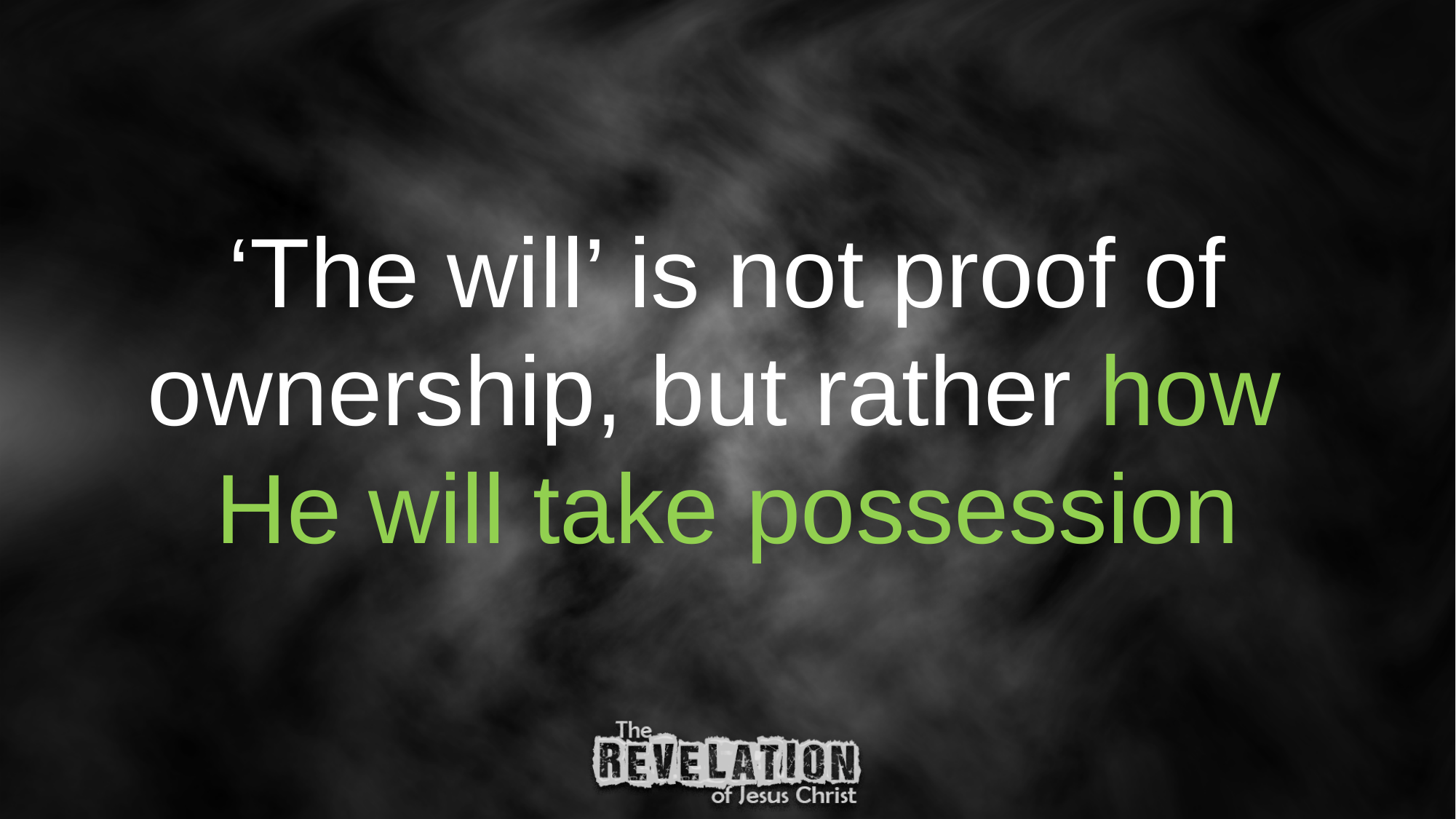

‘The will’ is not proof of ownership, but rather how
He will take possession